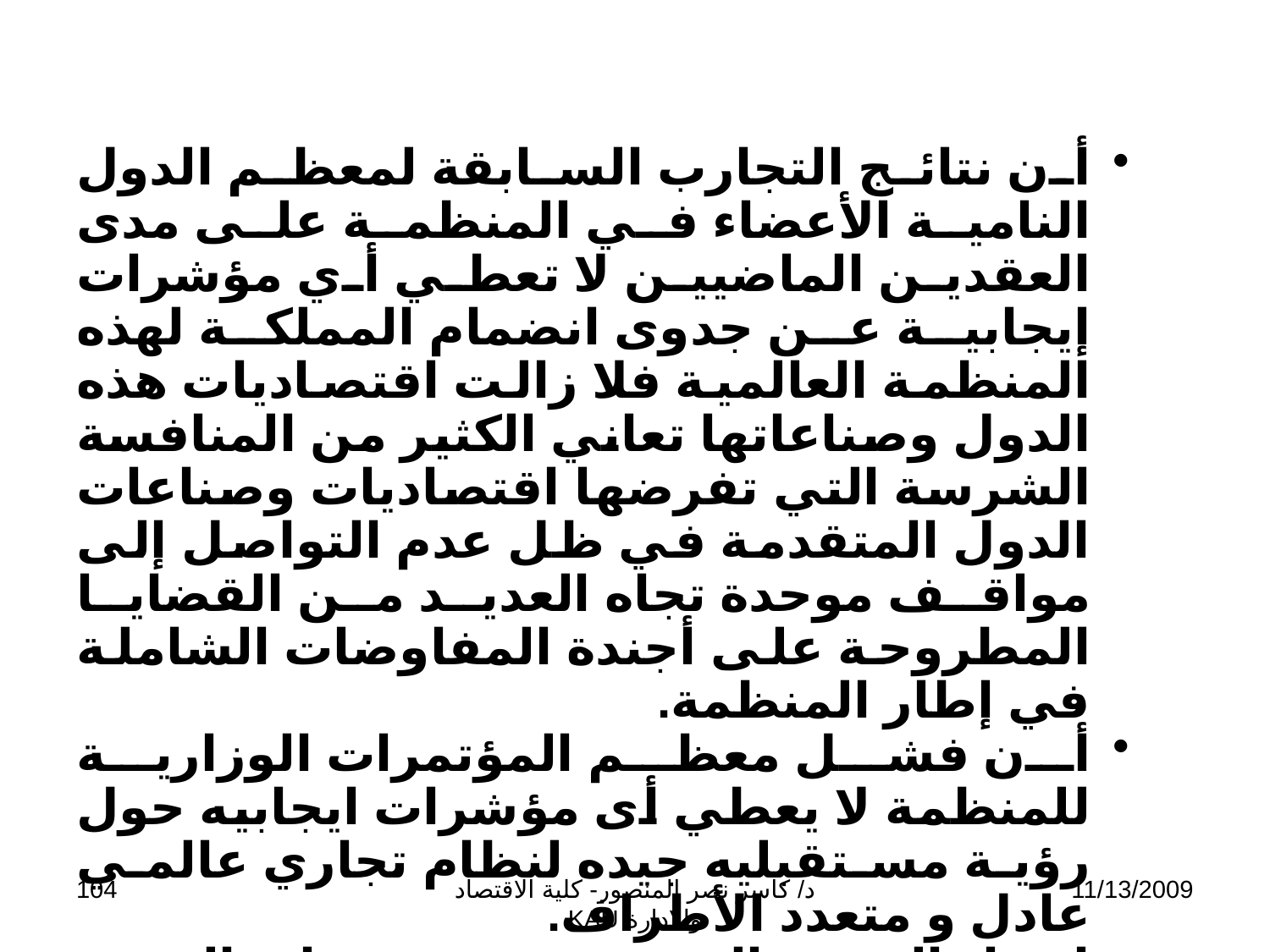

أن نتائج التجارب السابقة لمعظم الدول النامية الأعضاء في المنظمة على مدى العقدين الماضيين لا تعطي أي مؤشرات إيجابية عن جدوى انضمام المملكة لهذه المنظمة العالمية فلا زالت اقتصاديات هذه الدول وصناعاتها تعاني الكثير من المنافسة الشرسة التي تفرضها اقتصاديات وصناعات الدول المتقدمة في ظل عدم التواصل إلى مواقف موحدة تجاه العديد من القضايا المطروحة على أجندة المفاوضات الشاملة في إطار المنظمة.
أن فشل معظم المؤتمرات الوزارية للمنظمة لا يعطي أى مؤشرات ايجابيه حول رؤية مستقبليه جيده لنظام تجاري عالمي عادل و متعدد الأطراف.
ازدياد الفجوة الرقميه في مستويات التنمية بين الدول النامية و الدول المتقدمه

104
د/ كاسر نصر المنصور- كلية الاقتصاد والادارة KAU
11/13/2009